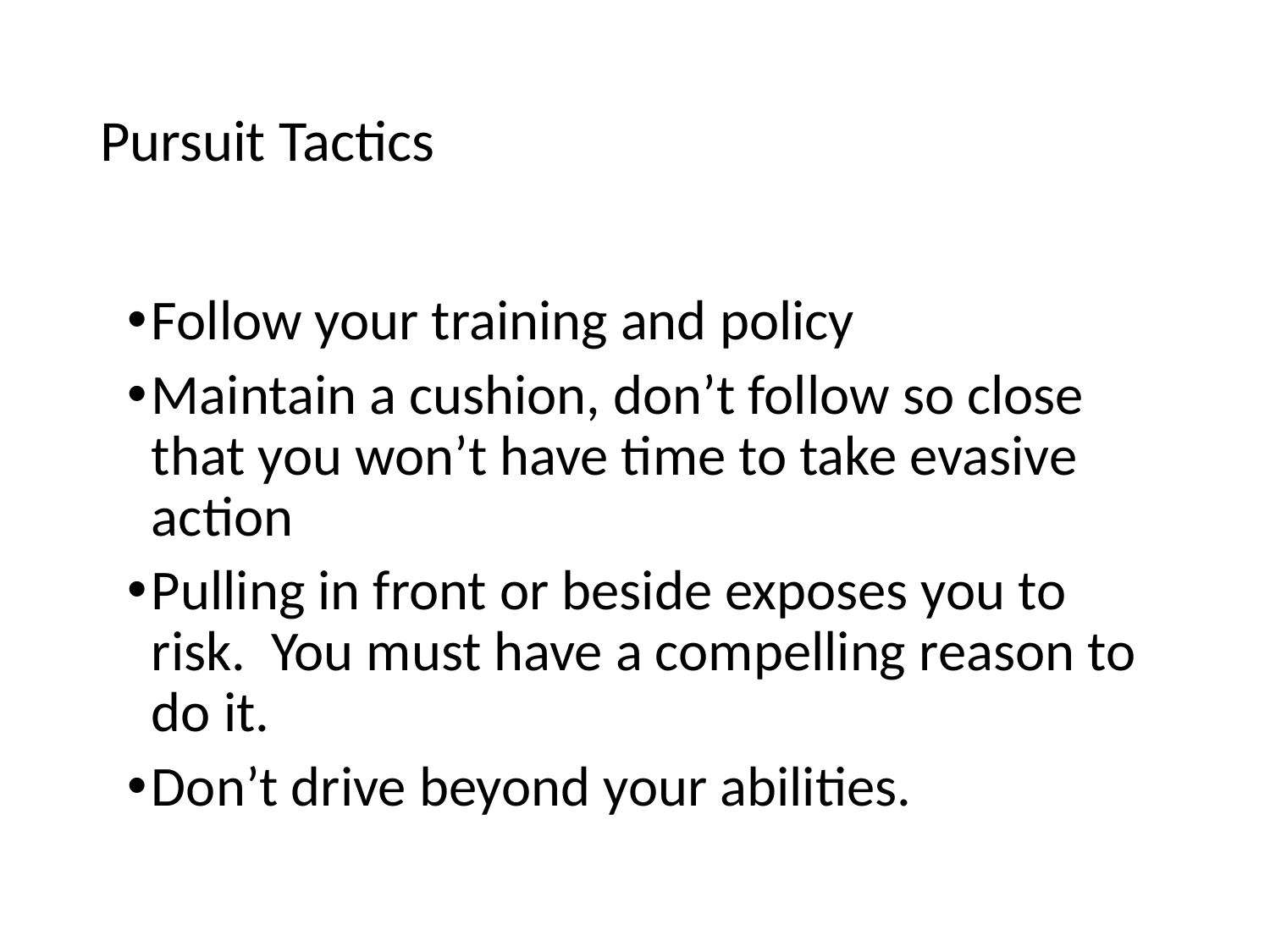

# Pursuit Tactics
Follow your training and policy
Maintain a cushion, don’t follow so close that you won’t have time to take evasive action
Pulling in front or beside exposes you to risk.  You must have a compelling reason to do it.
Don’t drive beyond your abilities.